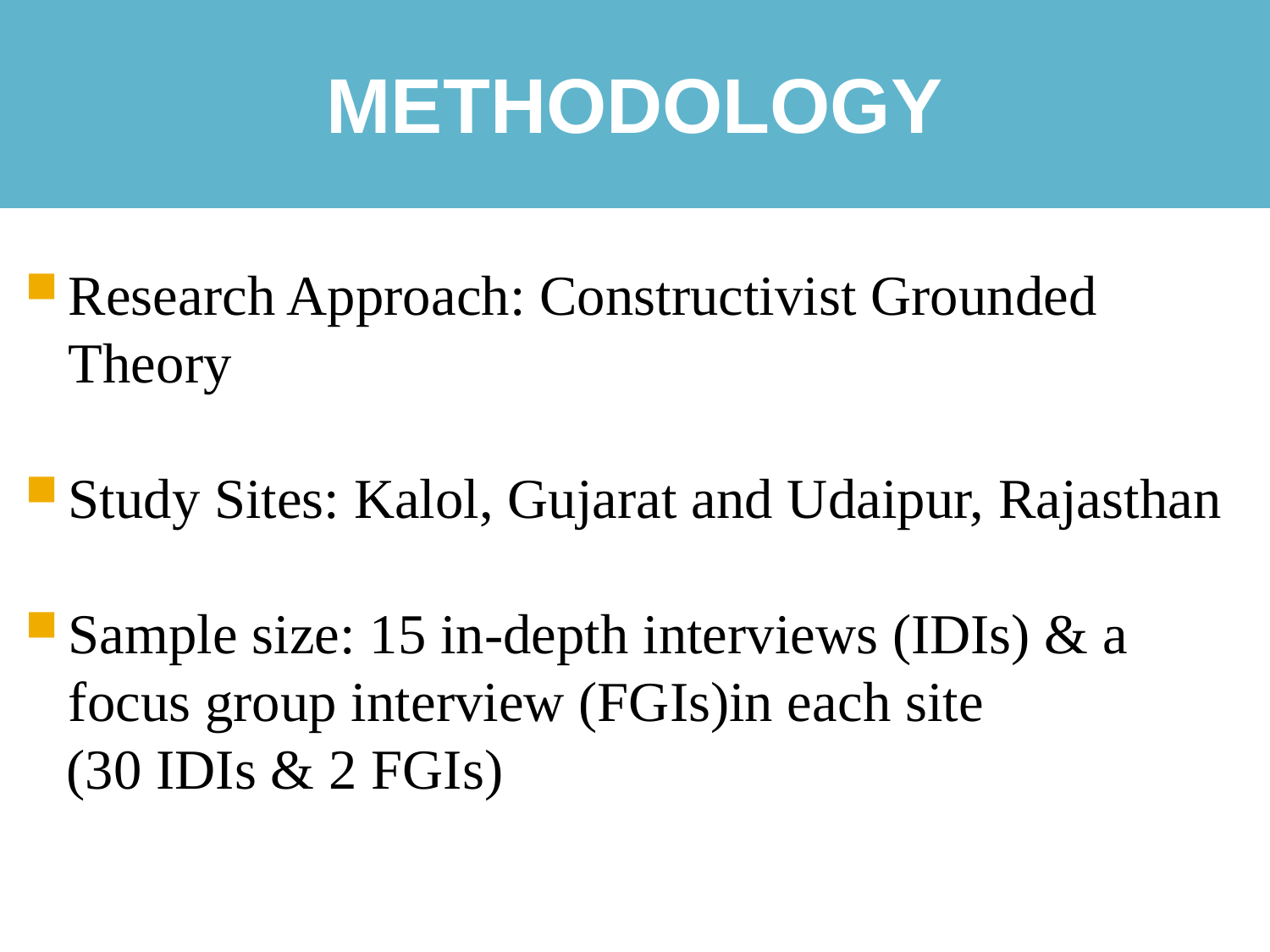

REFLECTIONS
METHODOLOGY
Research Approach: Constructivist Grounded Theory

Study Sites: Kalol, Gujarat and Udaipur, Rajasthan

Sample size: 15 in-depth interviews (IDIs) & a  focus group interview (FGIs)in each site
   (30 IDIs & 2 FGIs)